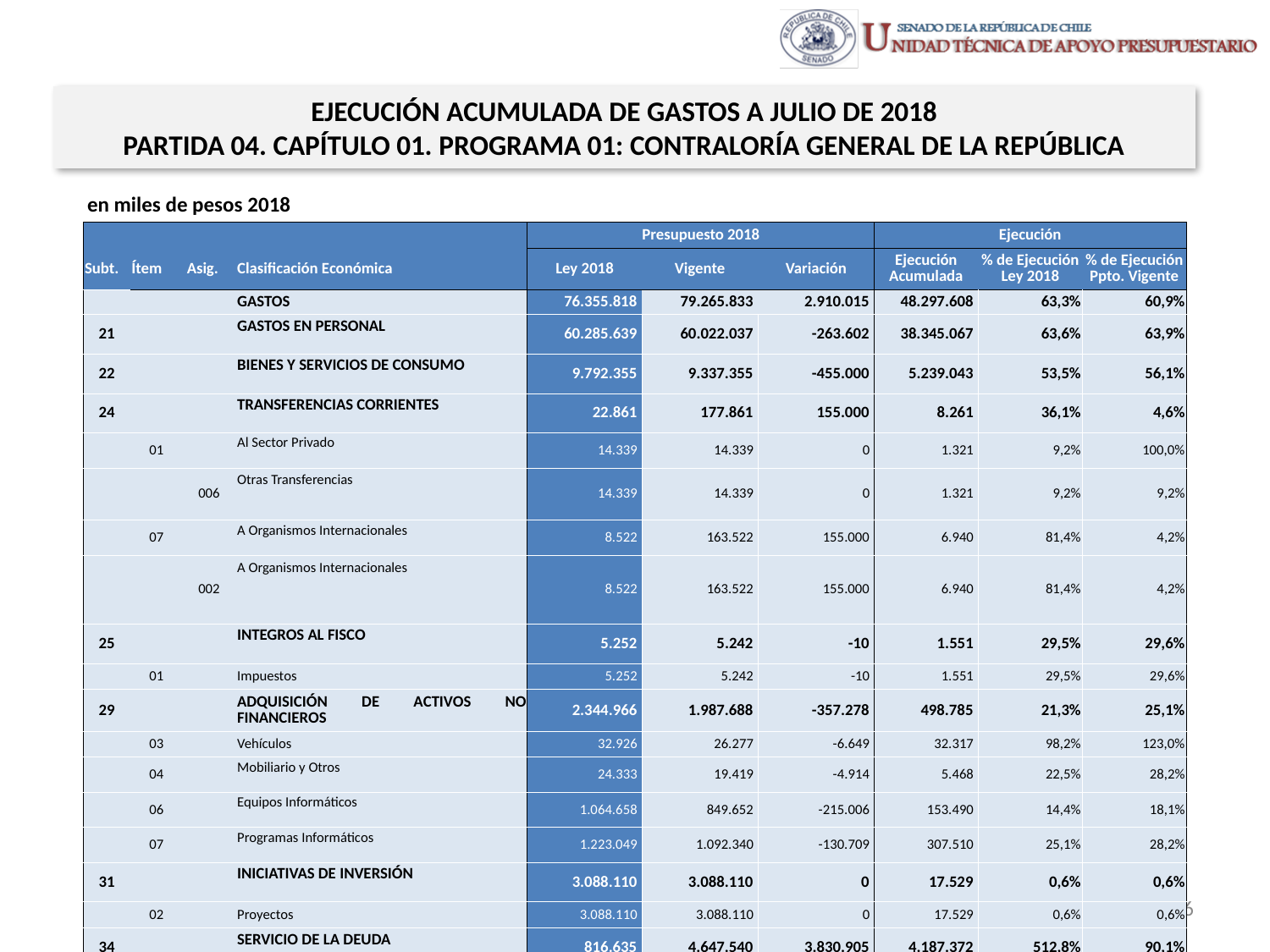

EJECUCIÓN ACUMULADA DE GASTOS A JULIO DE 2018
PARTIDA 04. CAPÍTULO 01. PROGRAMA 01: CONTRALORÍA GENERAL DE LA REPÚBLICA
en miles de pesos 2018
|  |  |  |  | Presupuesto 2018 |  |  | Ejecución |  |  |
| --- | --- | --- | --- | --- | --- | --- | --- | --- | --- |
| Subt. | Ítem | Asig. | Clasificación Económica | Ley 2018 | Vigente | Variación | Ejecución Acumulada | % de Ejecución Ley 2018 | % de Ejecución Ppto. Vigente |
|  |  |  | GASTOS | 76.355.818 | 79.265.833 | 2.910.015 | 48.297.608 | 63,3% | 60,9% |
| 21 |  |  | GASTOS EN PERSONAL | 60.285.639 | 60.022.037 | -263.602 | 38.345.067 | 63,6% | 63,9% |
| 22 |  |  | BIENES Y SERVICIOS DE CONSUMO | 9.792.355 | 9.337.355 | -455.000 | 5.239.043 | 53,5% | 56,1% |
| 24 |  |  | TRANSFERENCIAS CORRIENTES | 22.861 | 177.861 | 155.000 | 8.261 | 36,1% | 4,6% |
|  | 01 |  | Al Sector Privado | 14.339 | 14.339 | 0 | 1.321 | 9,2% | 100,0% |
|  |  | 006 | Otras Transferencias | 14.339 | 14.339 | 0 | 1.321 | 9,2% | 9,2% |
|  | 07 |  | A Organismos Internacionales | 8.522 | 163.522 | 155.000 | 6.940 | 81,4% | 4,2% |
|  |  | 002 | A Organismos Internacionales | 8.522 | 163.522 | 155.000 | 6.940 | 81,4% | 4,2% |
| 25 |  |  | INTEGROS AL FISCO | 5.252 | 5.242 | -10 | 1.551 | 29,5% | 29,6% |
|  | 01 |  | Impuestos | 5.252 | 5.242 | -10 | 1.551 | 29,5% | 29,6% |
| 29 |  |  | ADQUISICIÓN DE ACTIVOS NO FINANCIEROS | 2.344.966 | 1.987.688 | -357.278 | 498.785 | 21,3% | 25,1% |
|  | 03 |  | Vehículos | 32.926 | 26.277 | -6.649 | 32.317 | 98,2% | 123,0% |
|  | 04 |  | Mobiliario y Otros | 24.333 | 19.419 | -4.914 | 5.468 | 22,5% | 28,2% |
|  | 06 |  | Equipos Informáticos | 1.064.658 | 849.652 | -215.006 | 153.490 | 14,4% | 18,1% |
|  | 07 |  | Programas Informáticos | 1.223.049 | 1.092.340 | -130.709 | 307.510 | 25,1% | 28,2% |
| 31 |  |  | INICIATIVAS DE INVERSIÓN | 3.088.110 | 3.088.110 | 0 | 17.529 | 0,6% | 0,6% |
|  | 02 |  | Proyectos | 3.088.110 | 3.088.110 | 0 | 17.529 | 0,6% | 0,6% |
| 34 |  |  | SERVICIO DE LA DEUDA | 816.635 | 4.647.540 | 3.830.905 | 4.187.372 | 512,8% | 90,1% |
|  | 02 |  | Amortización Deuda Externa | 646.292 | 646.292 | 0 | 300.401 | 46,5% | 46,5% |
|  | 04 |  | Intereses Deuda Externa | 170.343 | 170.011 | -332 | 60.868 | 35,7% | 35,8% |
|  | 07 |  | Deuda Flotante | 0 | 3.831.237 | 3.831.237 | 3.826.103 |  | 99,9% |
Fuente: Elaboración propia en base  a Informes de ejecución presupuestaria mensual de DIPRES
6